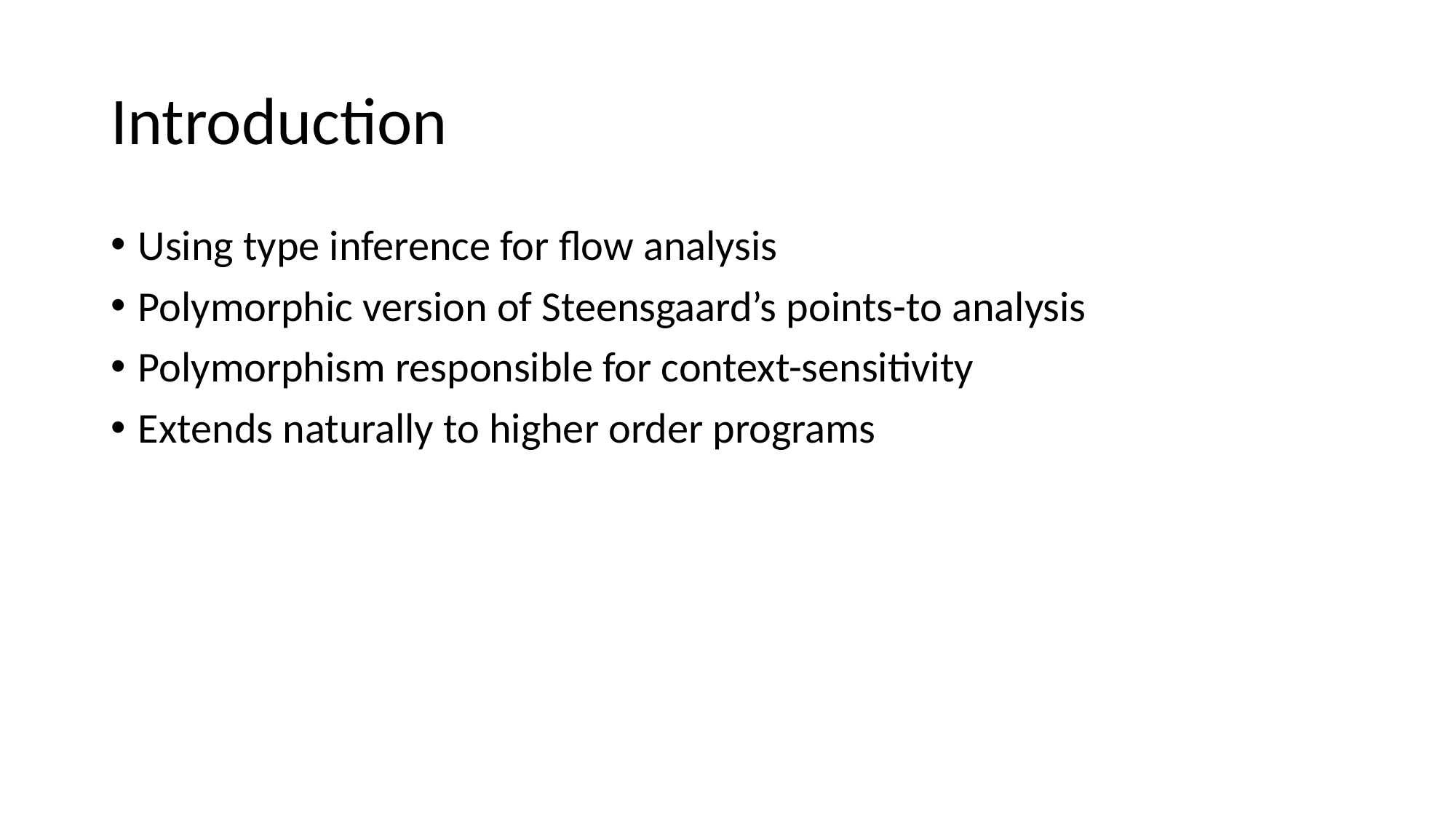

# Introduction
Using type inference for flow analysis
Polymorphic version of Steensgaard’s points-to analysis
Polymorphism responsible for context-sensitivity
Extends naturally to higher order programs